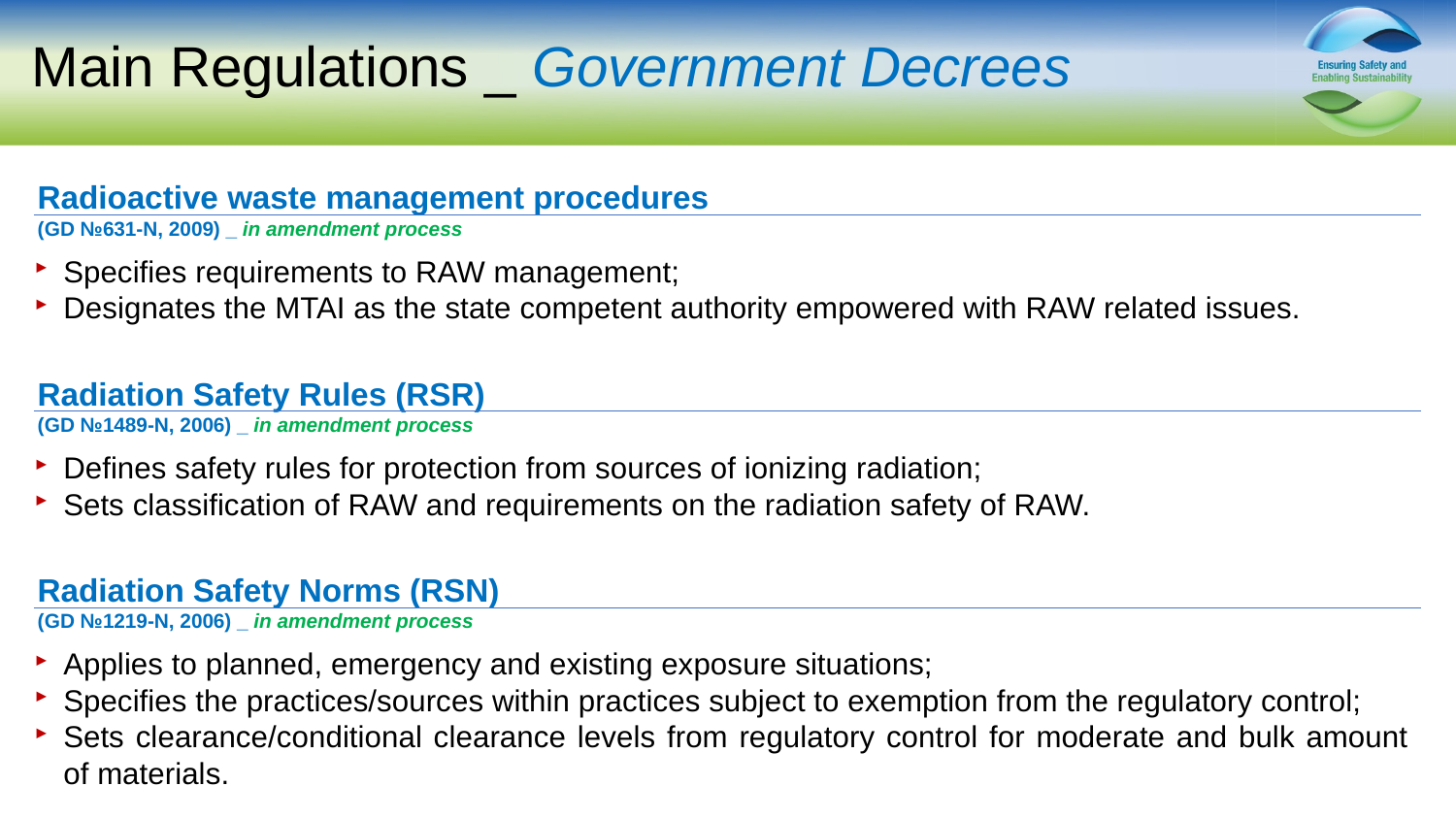

# Main Regulations _ Government Decrees
Radioactive waste management procedures
(GD №631-N, 2009) _ in amendment process
Specifies requirements to RAW management;
Designates the MTAI as the state competent authority empowered with RAW related issues.

Radiation Safety Rules (RSR)
(GD №1489-N, 2006) _ in amendment process
Defines safety rules for protection from sources of ionizing radiation;
Sets classification of RAW and requirements on the radiation safety of RAW.

Radiation Safety Norms (RSN)
(GD №1219-N, 2006) _ in amendment process
Applies to planned, emergency and existing exposure situations;
Specifies the practices/sources within practices subject to exemption from the regulatory control;
Sets clearance/conditional clearance levels from regulatory control for moderate and bulk amount of materials.